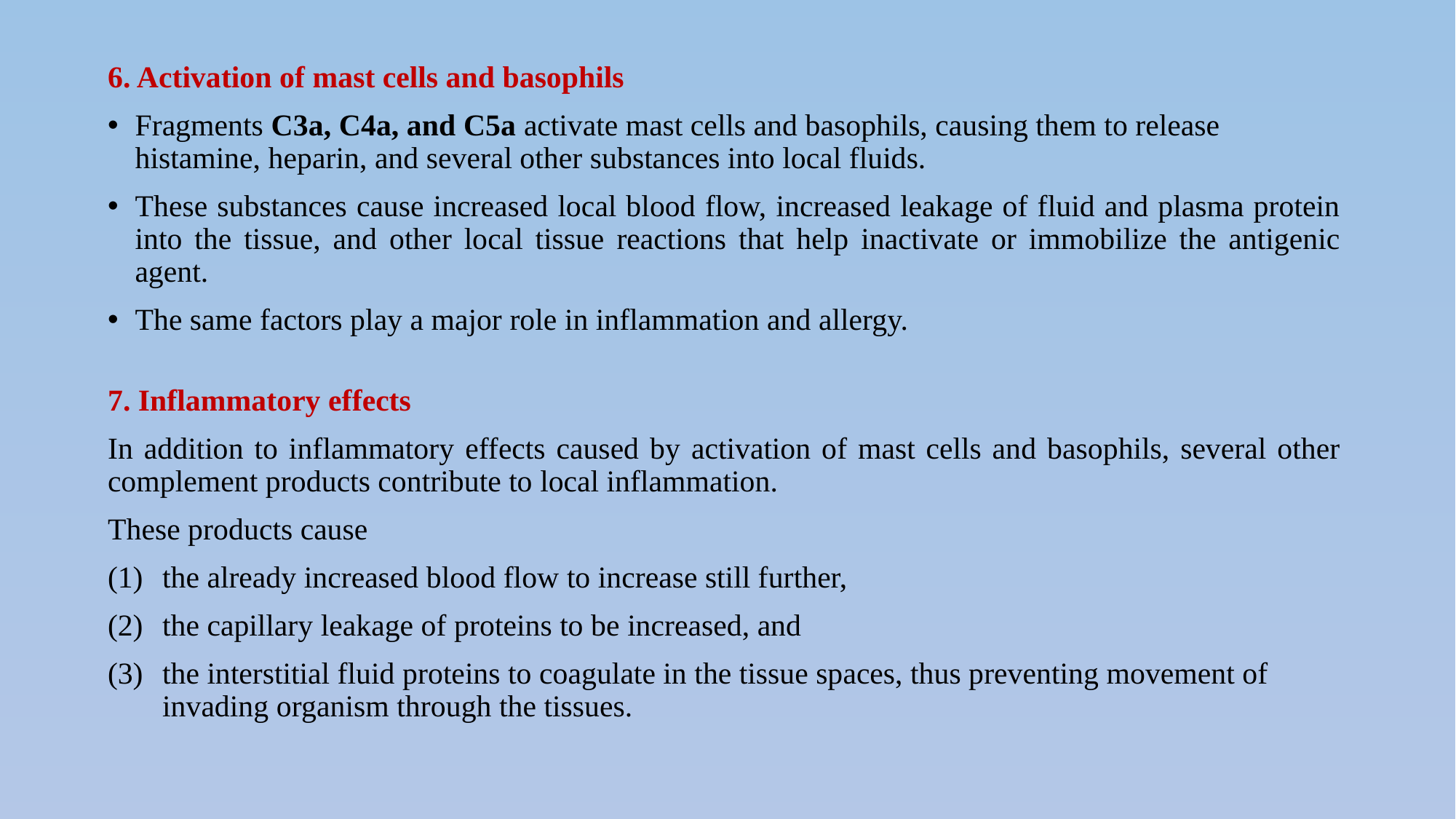

6. Activation of mast cells and basophils
Fragments C3a, C4a, and C5a activate mast cells and basophils, causing them to release histamine, heparin, and several other substances into local fluids.
These substances cause increased local blood flow, increased leakage of fluid and plasma protein into the tissue, and other local tissue reactions that help inactivate or immobilize the antigenic agent.
The same factors play a major role in inflammation and allergy.
7. Inflammatory effects
In addition to inflammatory effects caused by activation of mast cells and basophils, several other complement products contribute to local inflammation.
These products cause
the already increased blood flow to increase still further,
the capillary leakage of proteins to be increased, and
the interstitial fluid proteins to coagulate in the tissue spaces, thus preventing movement of invading organism through the tissues.